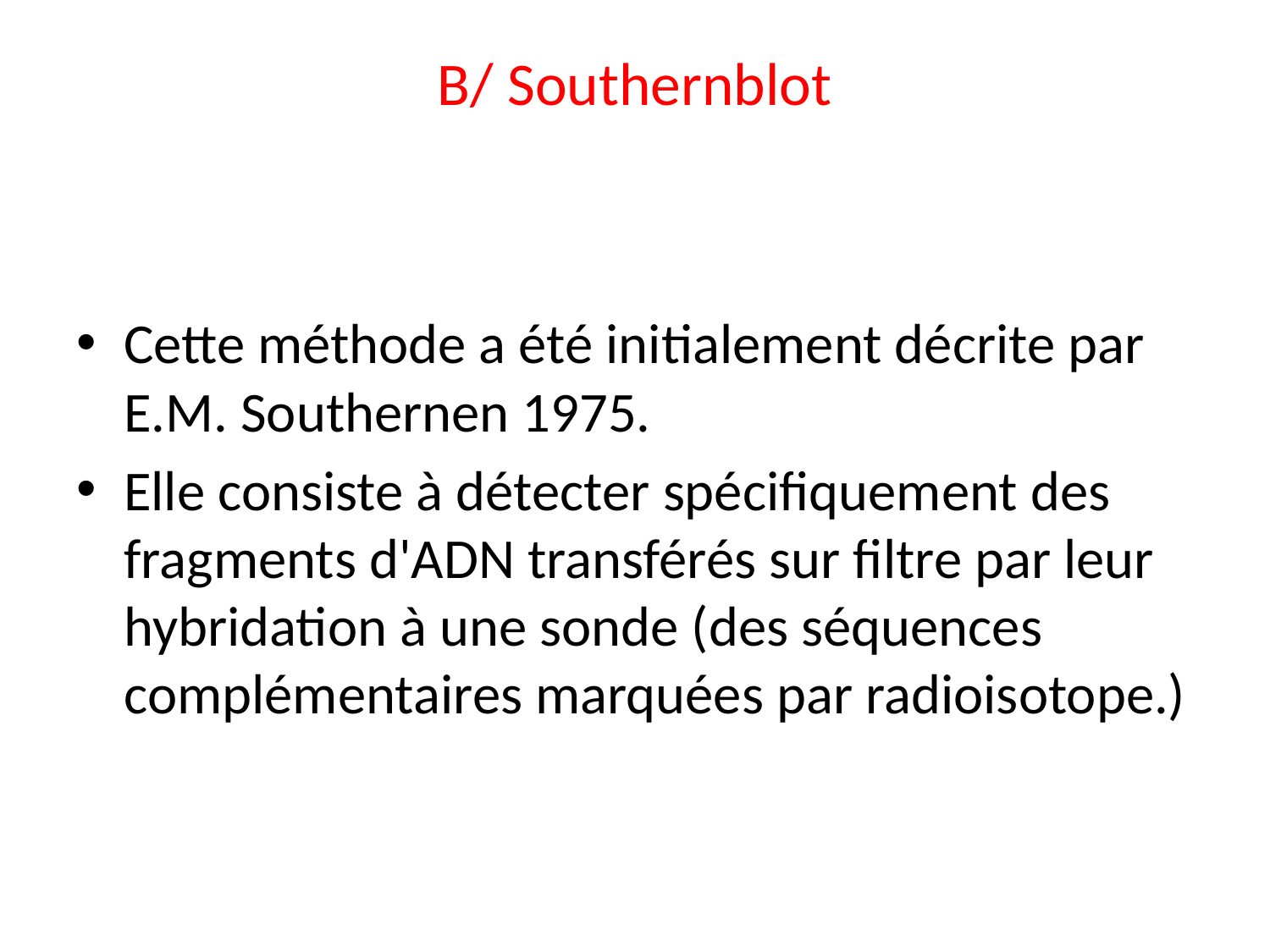

# B/ Southernblot

Cette méthode a été initialement décrite par E.M. Southernen 1975.
Elle consiste à détecter spécifiquement des fragments d'ADN transférés sur filtre par leur hybridation à une sonde (des séquences complémentaires marquées par radioisotope.)